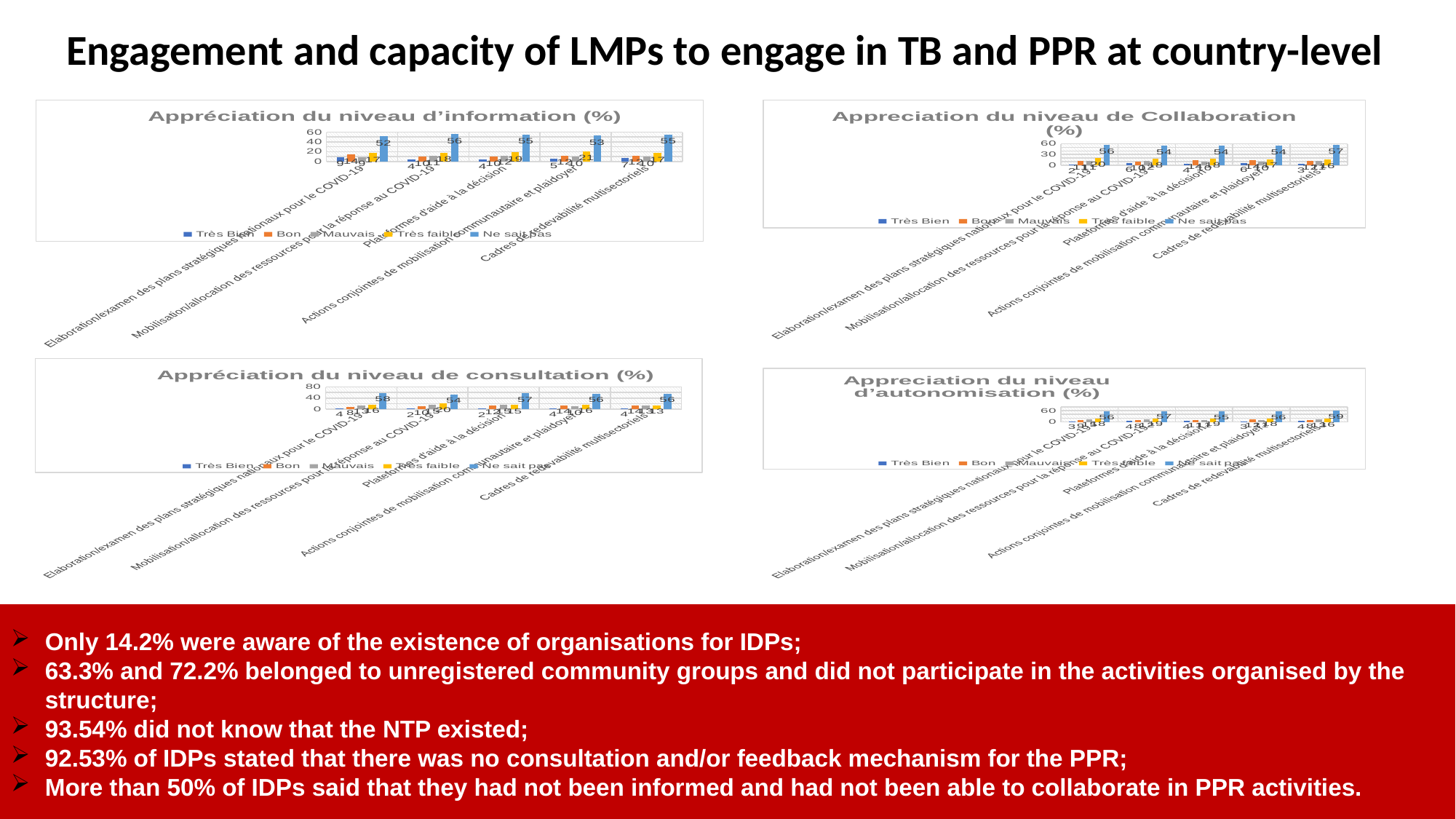

# Engagement and capacity of LMPs to engage in TB and PPR at country-level

### Chart: Appréciation du niveau d’information (%)

| Category | Très Bien | Bon | Mauvais | Très faible | Ne sait pas  |
|---|---|---|---|---|---|
| Elaboration/examen des plans stratégiques nationaux pour le COVID-19 | 9.0 | 14.0 | 9.0 | 17.0 | 52.0 |
| Mobilisation/allocation des ressources pour la réponse au COVID-19 | 4.0 | 10.0 | 11.0 | 18.0 | 56.0 |
| Plateformes d'aide à la décision | 4.0 | 10.0 | 12.0 | 19.0 | 55.0 |
| Actions conjointes de mobilisation communautaire et plaidoyer | 5.0 | 12.0 | 10.0 | 21.0 | 53.0 |
| Cadres de redevabilité multisectoriels | 7.0 | 12.0 | 10.0 | 17.0 | 55.0 |

### Chart: Appreciation du niveau de Collaboration (%)

| Category | Très Bien | Bon | Mauvais | Très faible | Ne sait pas  |
|---|---|---|---|---|---|
| Elaboration/examen des plans stratégiques nationaux pour le COVID-19 | 2.0 | 11.0 | 11.0 | 20.0 | 56.0 |
| Mobilisation/allocation des ressources pour la réponse au COVID-19 | 6.0 | 10.0 | 12.0 | 18.0 | 54.0 |
| Plateformes d'aide à la décision | 4.0 | 14.0 | 10.0 | 18.0 | 54.0 |
| Actions conjointes de mobilisation communautaire et plaidoyer | 6.0 | 14.0 | 10.0 | 17.0 | 54.0 |
| Cadres de redevabilité multisectoriels | 3.0 | 12.0 | 11.0 | 16.0 | 57.0 |

### Chart: Appréciation du niveau de consultation (%)

| Category | Très Bien | Bon | Mauvais | Très faible | Ne sait pas  |
|---|---|---|---|---|---|
| Elaboration/examen des plans stratégiques nationaux pour le COVID-19 | 4.0 | 8.0 | 13.0 | 16.0 | 58.0 |
| Mobilisation/allocation des ressources pour la réponse au COVID-19 | 2.0 | 10.0 | 15.0 | 20.0 | 54.0 |
| Plateformes d'aide à la décision | 2.0 | 12.0 | 15.0 | 15.0 | 57.0 |
| Actions conjointes de mobilisation communautaire et plaidoyer | 4.0 | 14.0 | 10.0 | 16.0 | 56.0 |
| Cadres de redevabilité multisectoriels | 4.0 | 14.0 | 13.0 | 13.0 | 56.0 |

### Chart: Appreciation du niveau d’autonomisation (%)

| Category | Très Bien | Bon | Mauvais | Très faible | Ne sait pas  |
|---|---|---|---|---|---|
| Elaboration/examen des plans stratégiques nationaux pour le COVID-19 | 3.0 | 9.0 | 15.0 | 18.0 | 56.0 |
| Mobilisation/allocation des ressources pour la réponse au COVID-19 | 4.0 | 8.0 | 12.0 | 19.0 | 57.0 |
| Plateformes d'aide à la décision | 4.0 | 11.0 | 11.0 | 19.0 | 55.0 |
| Actions conjointes de mobilisation communautaire et plaidoyer | 3.0 | 12.0 | 11.0 | 18.0 | 56.0 |
| Cadres de redevabilité multisectoriels | 4.0 | 8.0 | 13.0 | 16.0 | 59.0 |
Only 14.2% were aware of the existence of organisations for IDPs;
63.3% and 72.2% belonged to unregistered community groups and did not participate in the activities organised by the structure;
93.54% did not know that the NTP existed;
92.53% of IDPs stated that there was no consultation and/or feedback mechanism for the PPR;
More than 50% of IDPs said that they had not been informed and had not been able to collaborate in PPR activities.